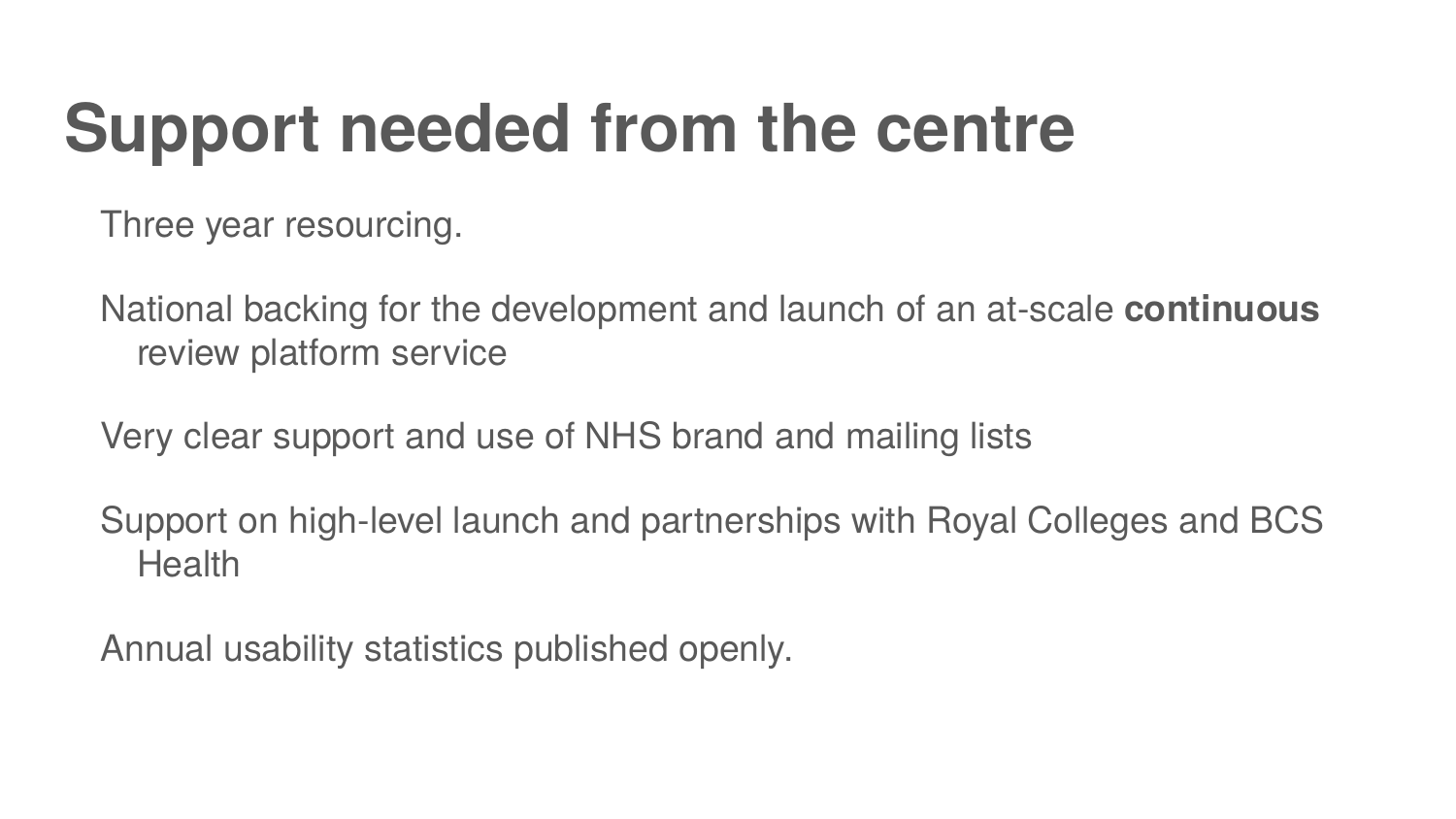

# Support needed from the centre
Three year resourcing.
National backing for the development and launch of an at-scale continuous review platform service
Very clear support and use of NHS brand and mailing lists
Support on high-level launch and partnerships with Royal Colleges and BCS Health
Annual usability statistics published openly.